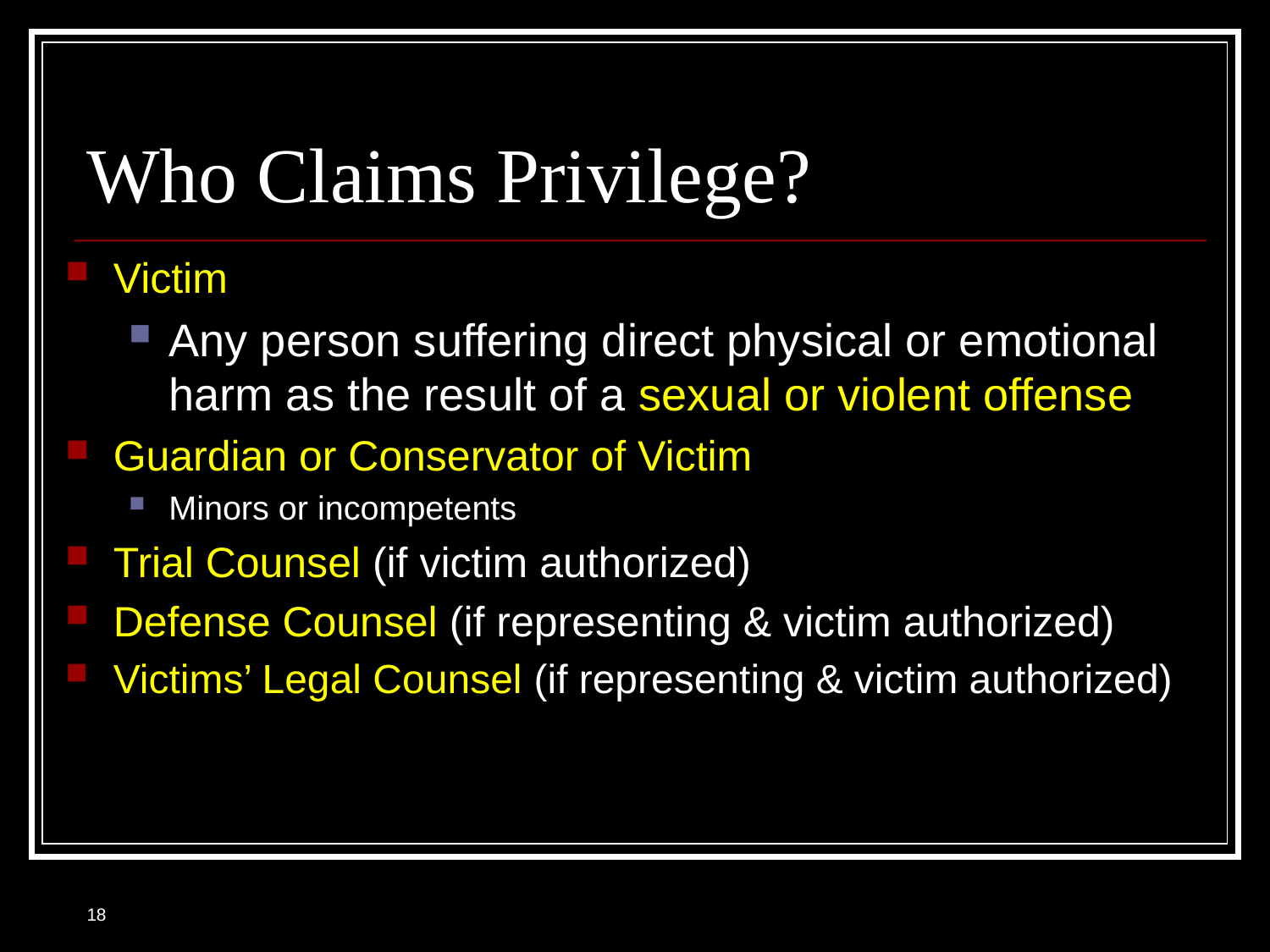

# Who Claims Privilege?
Victim
Any person suffering direct physical or emotional harm as the result of a sexual or violent offense
Guardian or Conservator of Victim
Minors or incompetents
Trial Counsel (if victim authorized)
Defense Counsel (if representing & victim authorized)
Victims’ Legal Counsel (if representing & victim authorized)

18